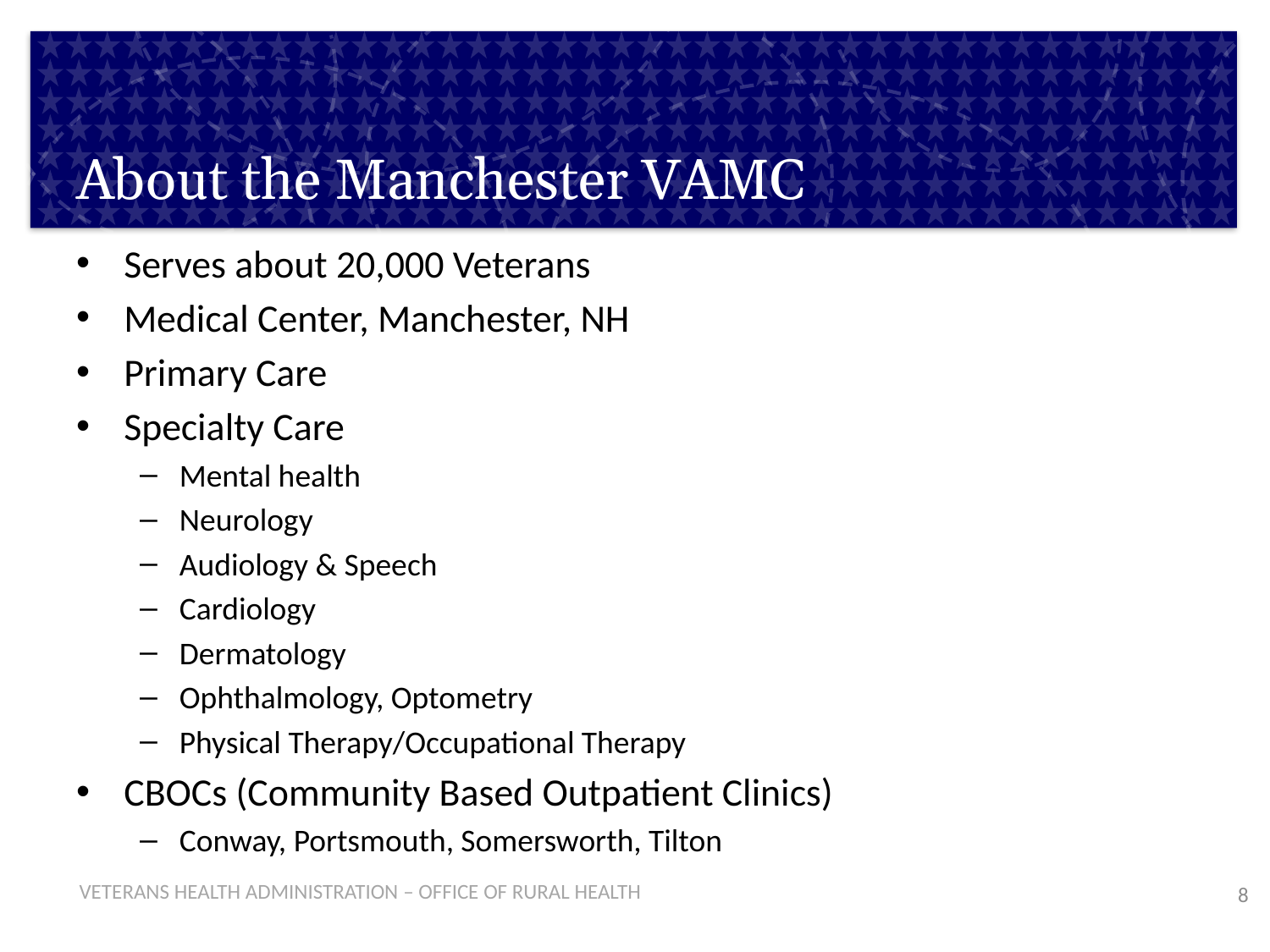

# About the Manchester VAMC
Serves about 20,000 Veterans
Medical Center, Manchester, NH
Primary Care
Specialty Care
Mental health
Neurology
Audiology & Speech
Cardiology
Dermatology
Ophthalmology, Optometry
Physical Therapy/Occupational Therapy
CBOCs (Community Based Outpatient Clinics)
Conway, Portsmouth, Somersworth, Tilton